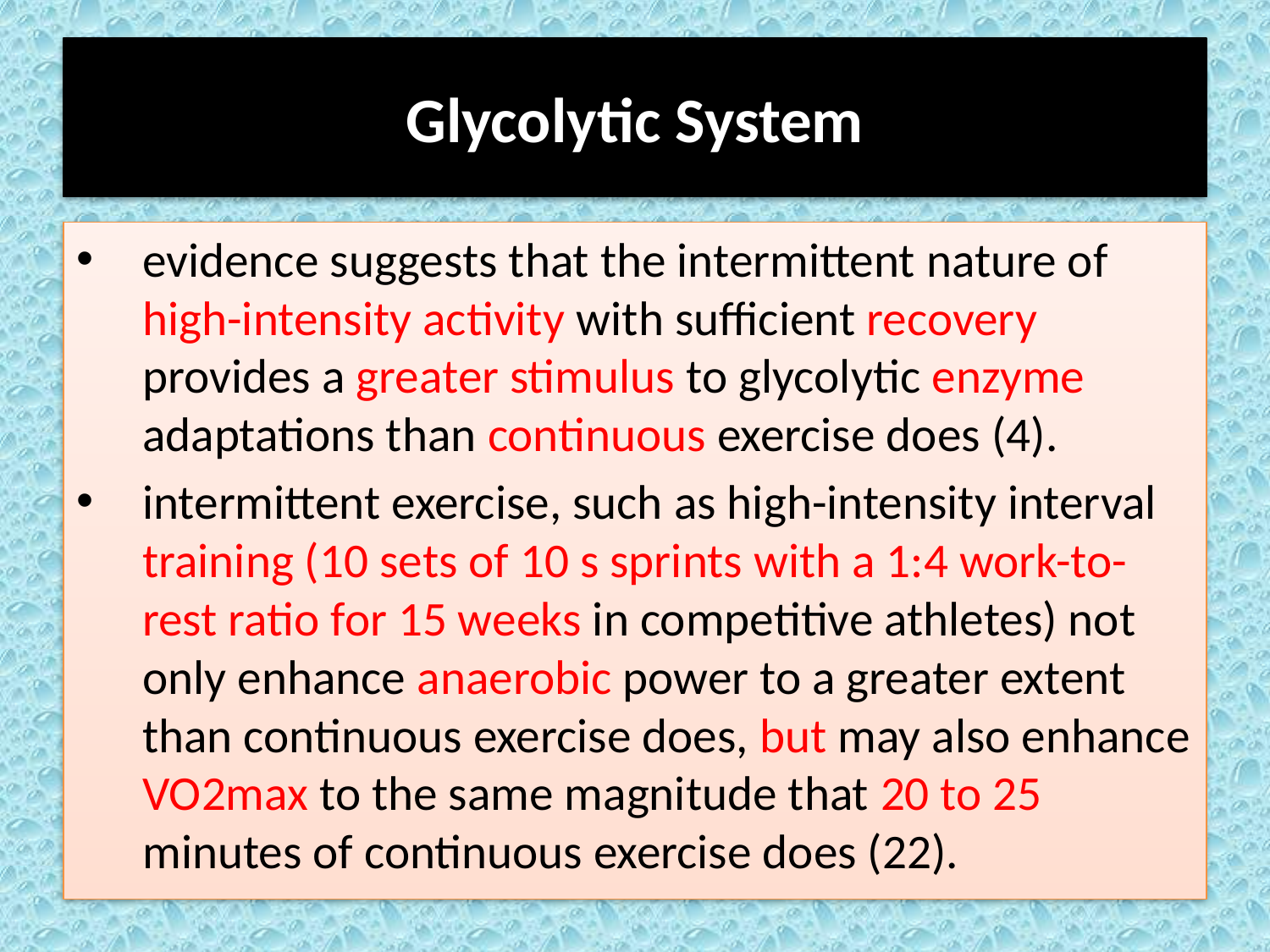

# Glycolytic System
evidence suggests that the intermittent nature of high-intensity activity with sufficient recovery provides a greater stimulus to glycolytic enzyme adaptations than continuous exercise does (4).
intermittent exercise, such as high-intensity interval training (10 sets of 10 s sprints with a 1:4 work-to-rest ratio for 15 weeks in competitive athletes) not only enhance anaerobic power to a greater extent than continuous exercise does, but may also enhance VO2max to the same magnitude that 20 to 25 minutes of continuous exercise does (22).